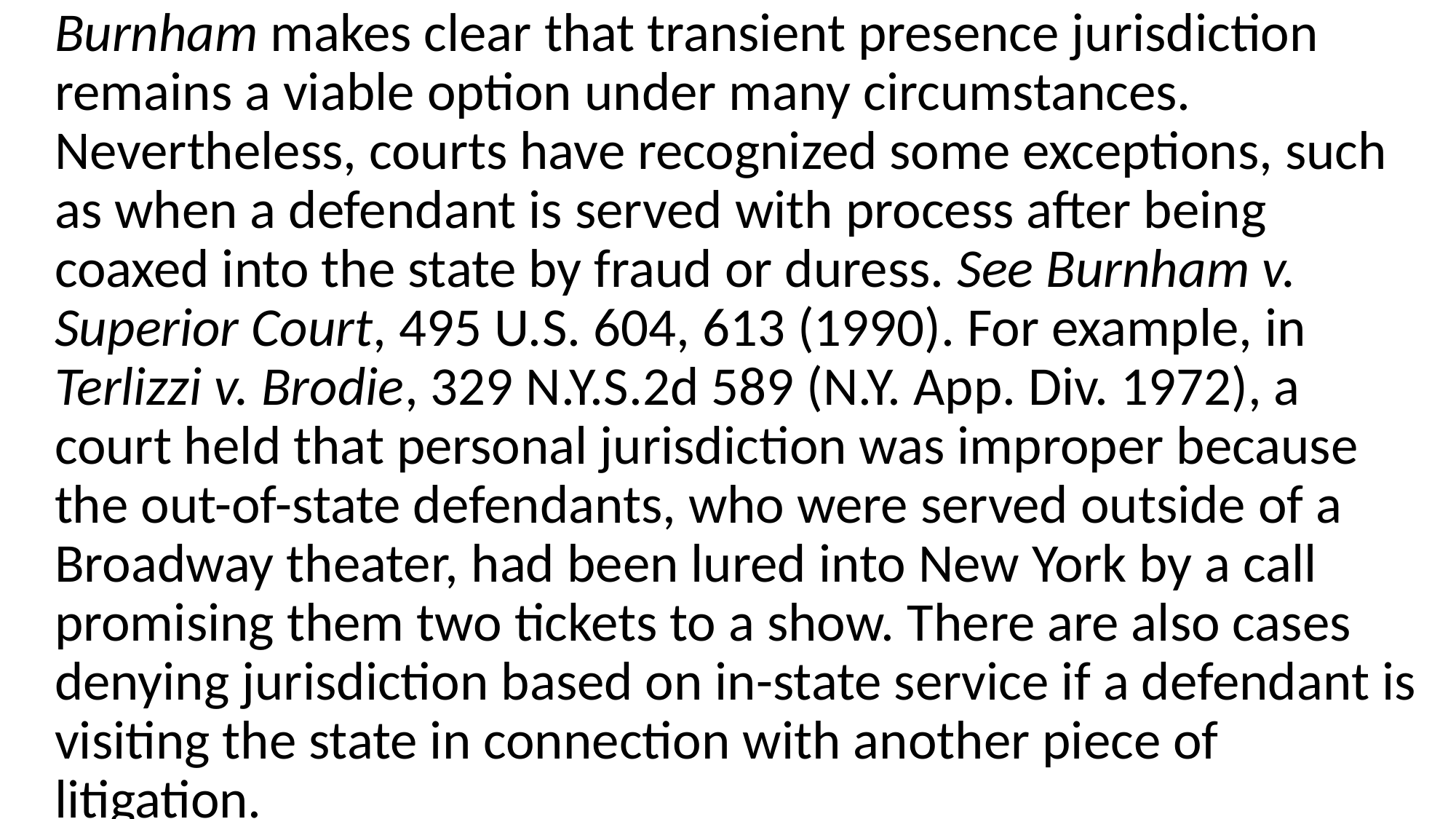

# Burnham makes clear that transient presence jurisdiction remains a viable option under many circumstances. Nevertheless, courts have recognized some exceptions, such as when a defendant is served with process after being coaxed into the state by fraud or duress. See Burnham v. Superior Court, 495 U.S. 604, 613 (1990). For example, in Terlizzi v. Brodie, 329 N.Y.S.2d 589 (N.Y. App. Div. 1972), a court held that personal jurisdiction was improper because the out-of-state defendants, who were served outside of a Broadway theater, had been lured into New York by a call promising them two tickets to a show. There are also cases denying jurisdiction based on in-state service if a defendant is visiting the state in connection with another piece of litigation.